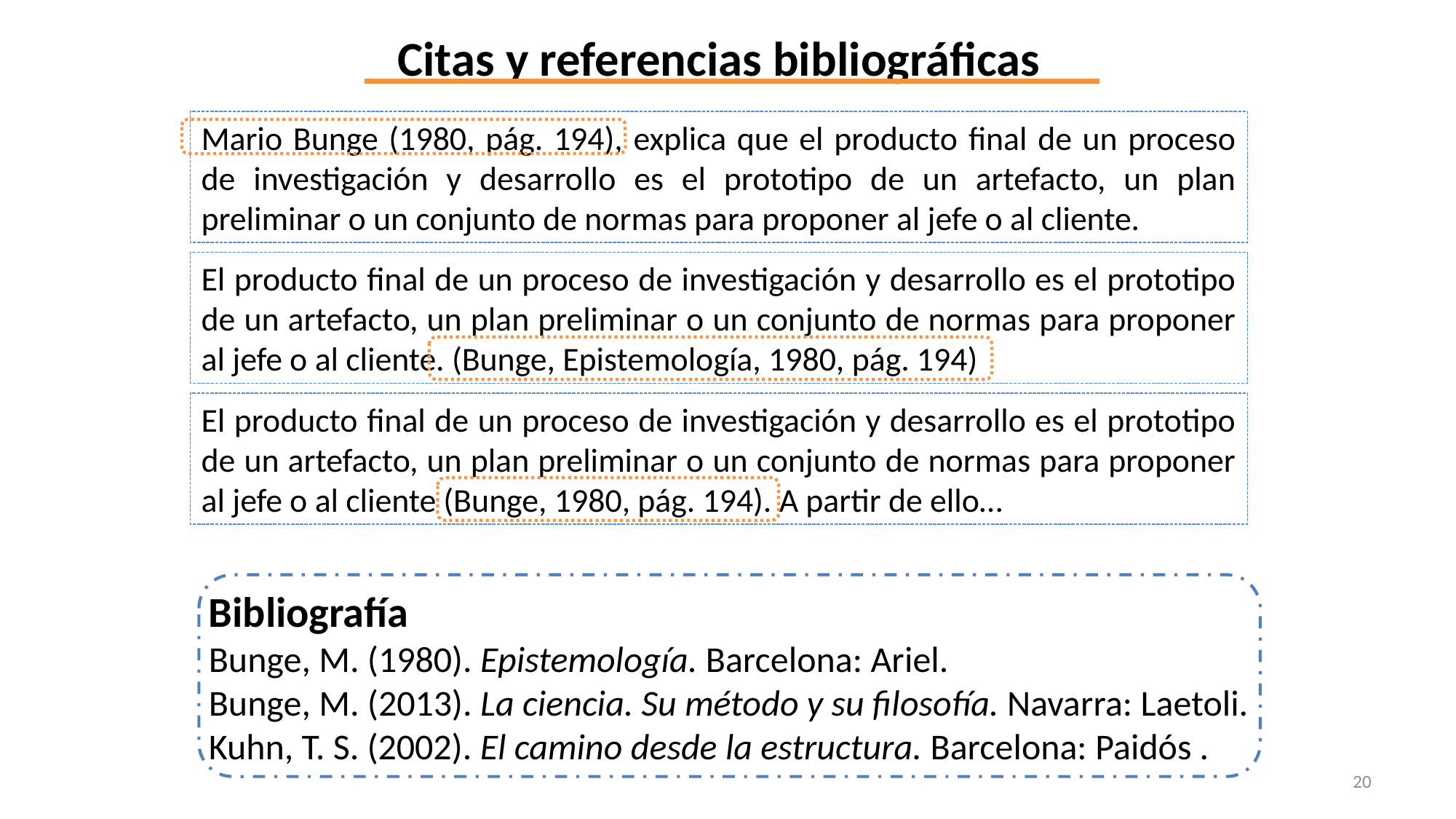

Citas y referencias bibliográficas
Mario Bunge (1980, pág. 194), explica que el producto final de un proceso de investigación y desarrollo es el prototipo de un artefacto, un plan preliminar o un conjunto de normas para proponer al jefe o al cliente.

El producto final de un proceso de investigación y desarrollo es el prototipo de un artefacto, un plan preliminar o un conjunto de normas para proponer al jefe o al cliente. (Bunge, Epistemología, 1980, pág. 194)

El producto final de un proceso de investigación y desarrollo es el prototipo de un artefacto, un plan preliminar o un conjunto de normas para proponer al jefe o al cliente (Bunge, 1980, pág. 194). A partir de ello…

Bibliografía
Bunge, M. (1980). Epistemología. Barcelona: Ariel.
Bunge, M. (2013). La ciencia. Su método y su filosofía. Navarra: Laetoli.
Kuhn, T. S. (2002). El camino desde la estructura. Barcelona: Paidós .
20